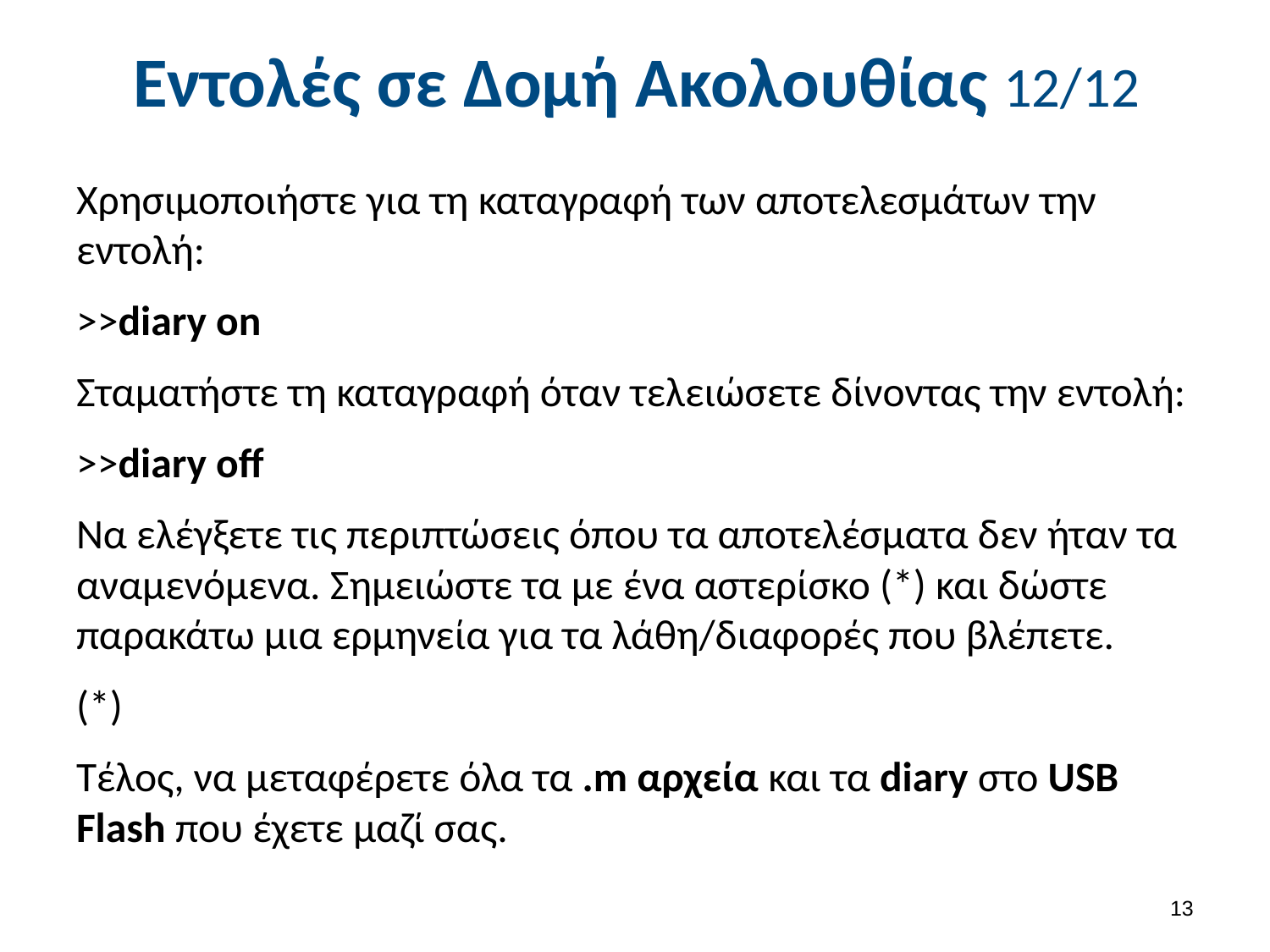

# Εντολές σε Δομή Ακολουθίας 12/12
Χρησιμοποιήστε για τη καταγραφή των αποτελεσμάτων την εντολή:
>>diary on
Σταματήστε τη καταγραφή όταν τελειώσετε δίνοντας την εντολή:
>>diary off
Να ελέγξετε τις περιπτώσεις όπου τα αποτελέσματα δεν ήταν τα αναμενόμενα. Σημειώστε τα με ένα αστερίσκο (*) και δώστε παρακάτω μια ερμηνεία για τα λάθη/διαφορές που βλέπετε.
(*)
Τέλος, να μεταφέρετε όλα τα .m αρχεία και τα diary στο USB Flash που έχετε μαζί σας.
13